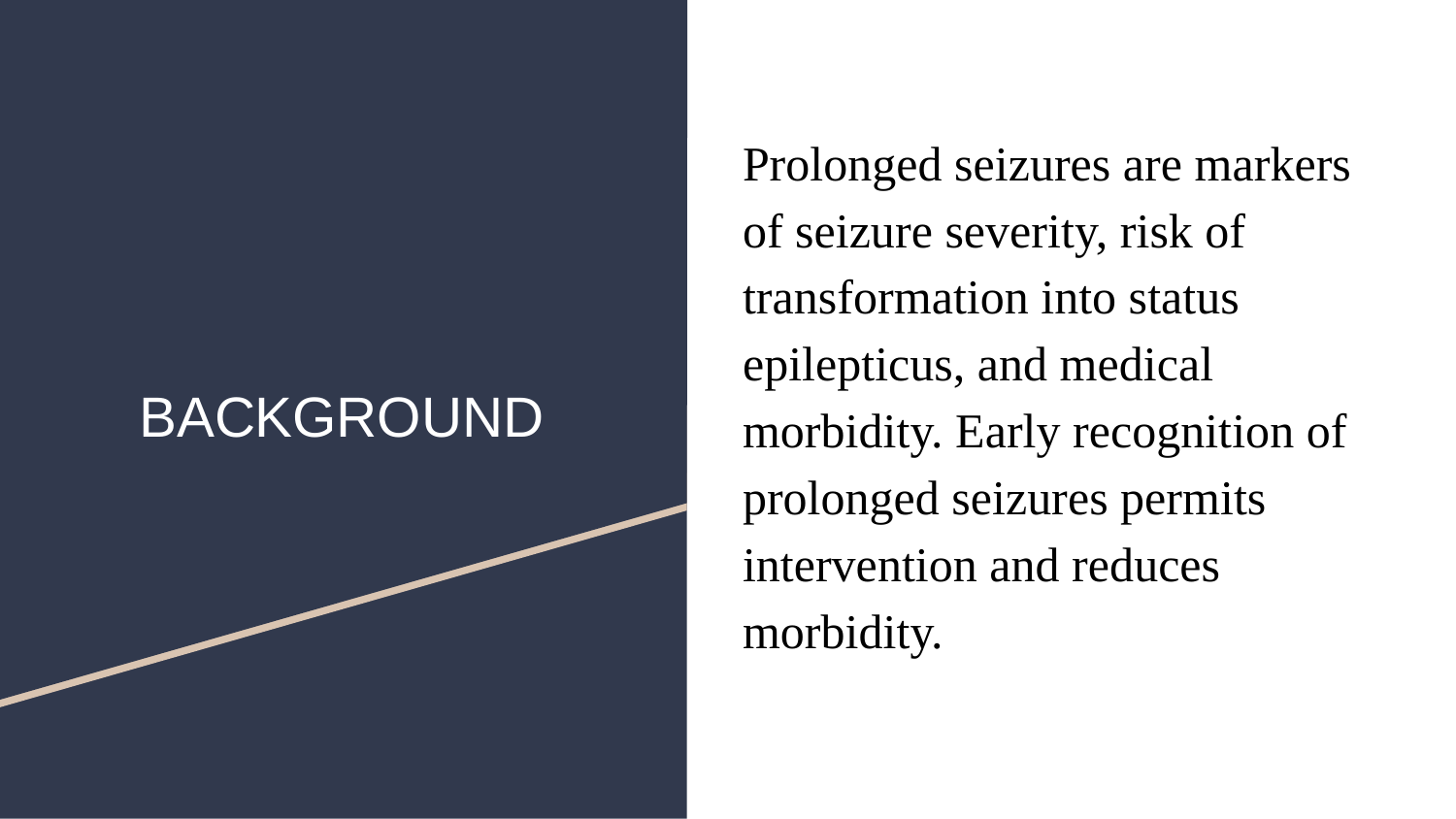

Prolonged seizures are markers of seizure severity, risk of transformation into status epilepticus, and medical morbidity. Early recognition of prolonged seizures permits intervention and reduces morbidity.

# BACKGROUND